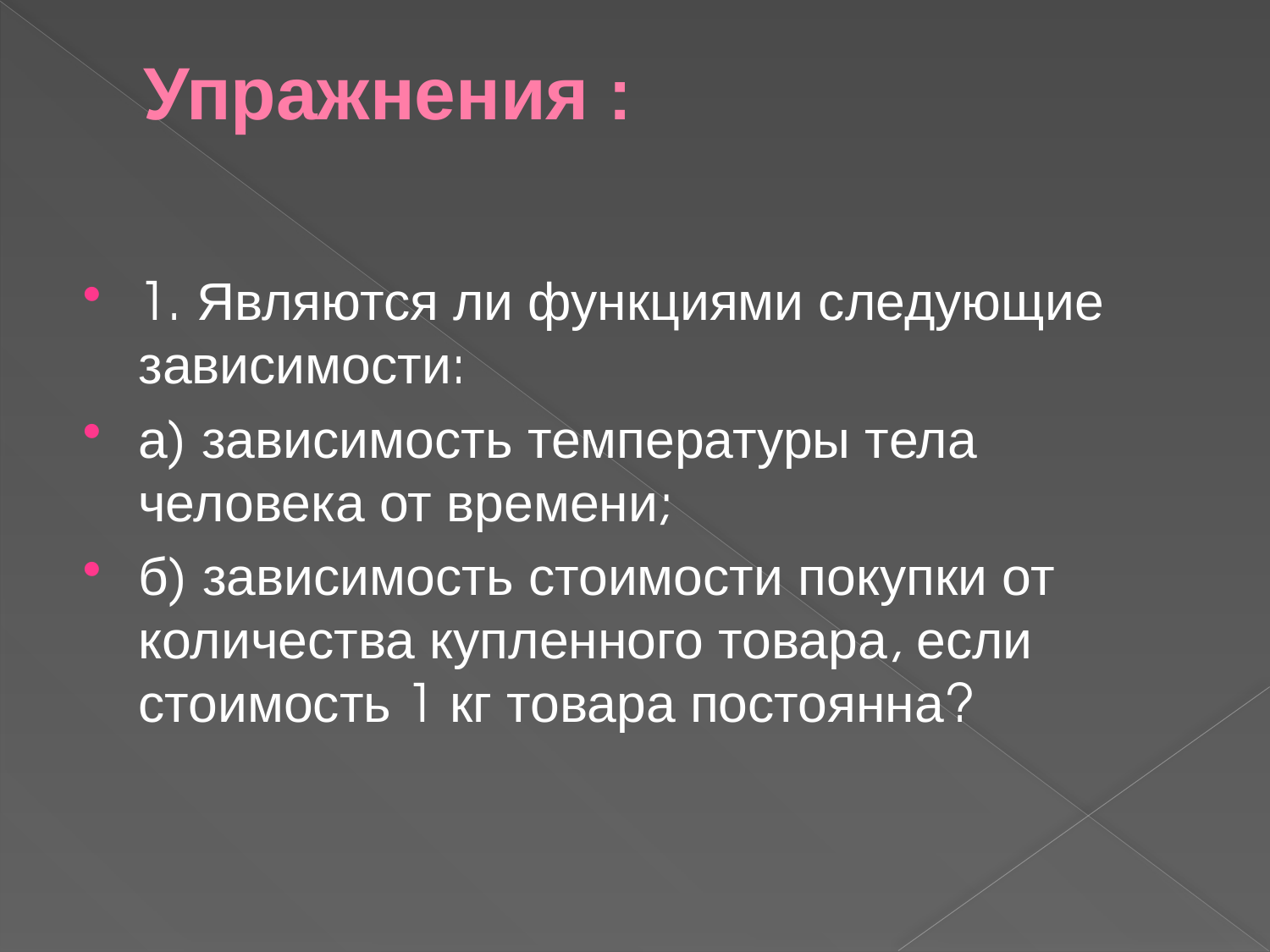

# Упражнения :
1. Являются ли функциями следующие зависимости:
а) зависимость температуры тела человека от времени;
б) зависимость стоимости покупки от количества купленного товара, если стоимость 1 кг товара постоянна?